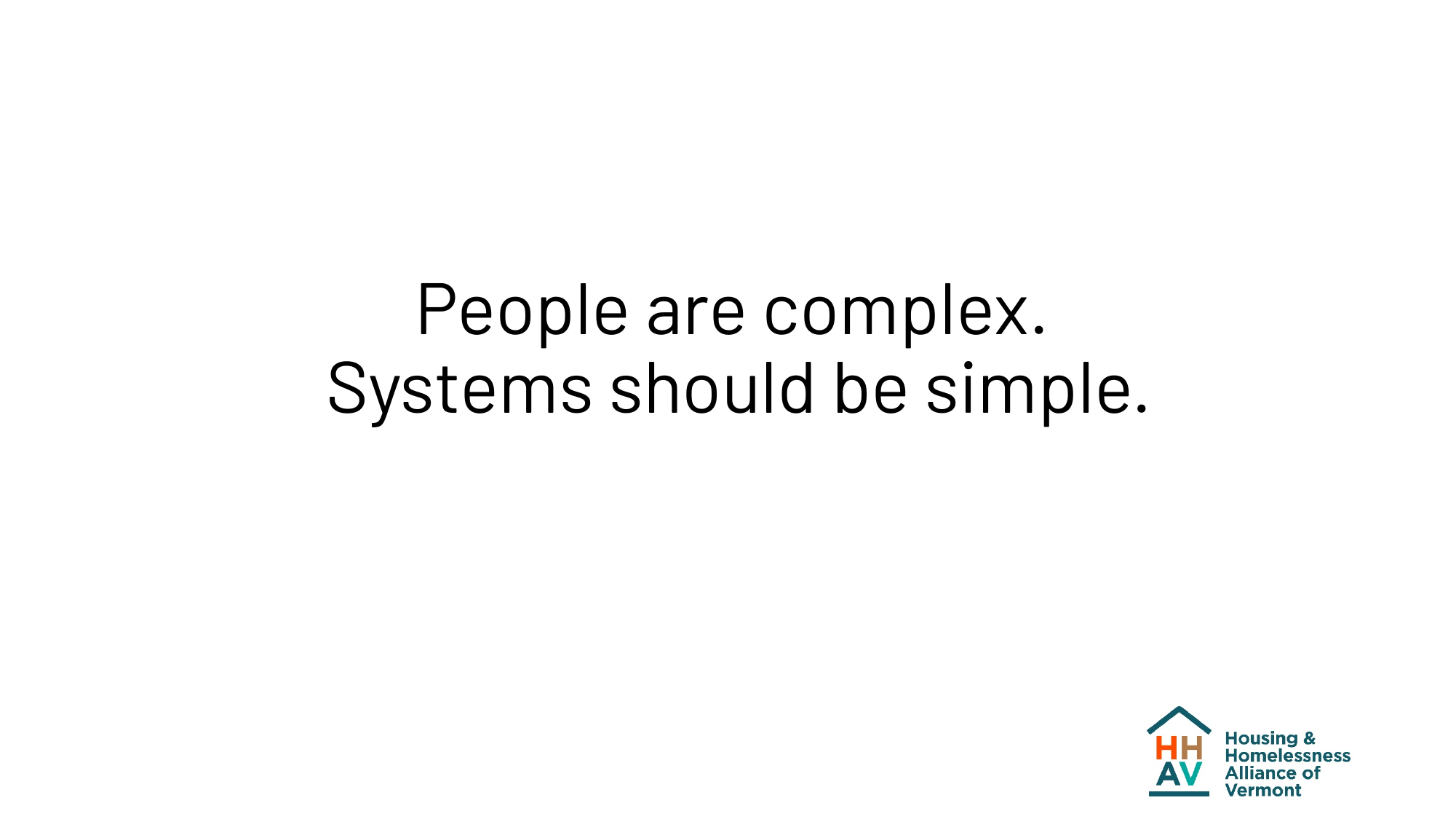

# People are complex. Systems should be simple.